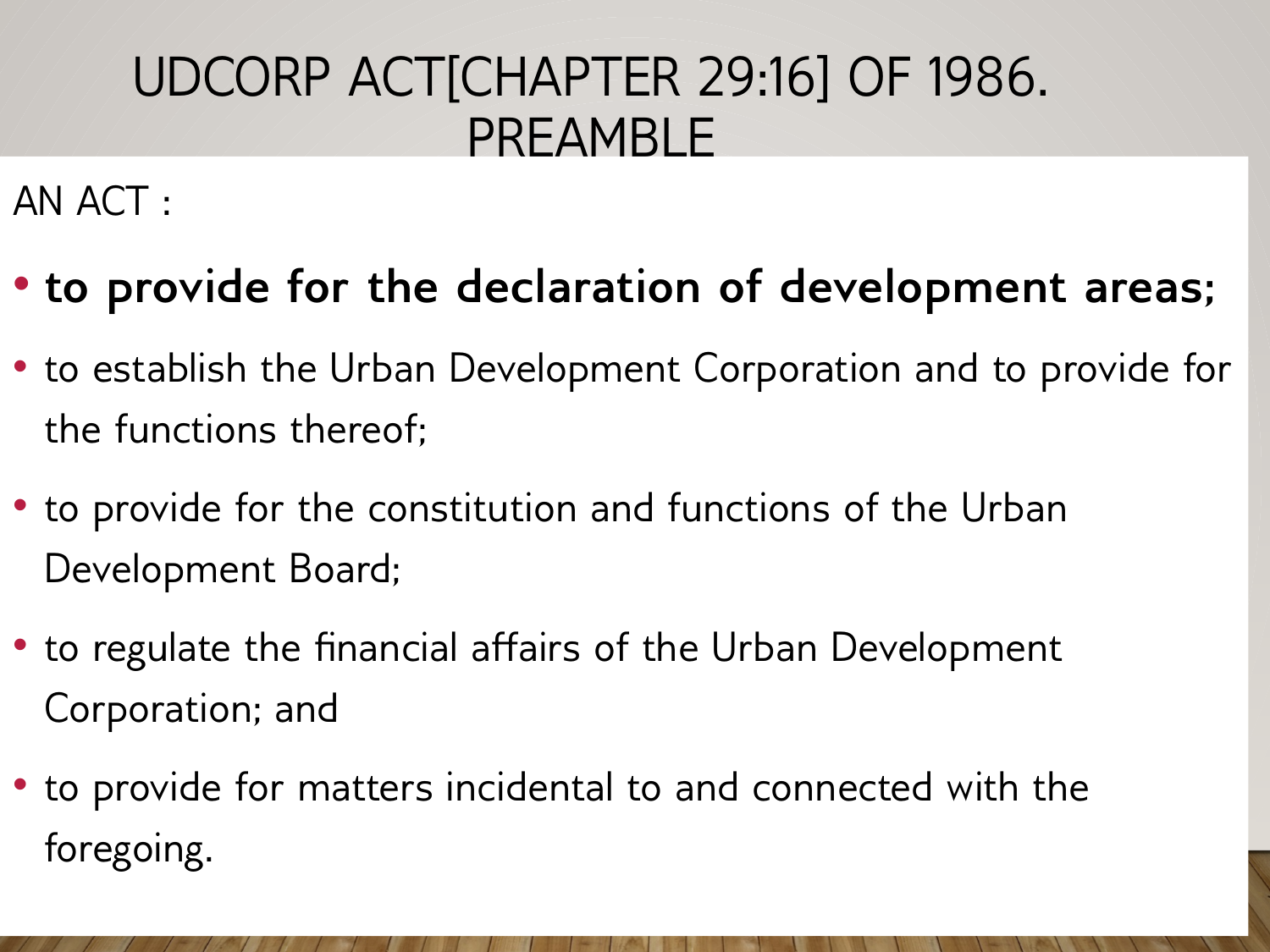

# UDCORP ACT[Chapter 29:16] of 1986. PREAMBLE
AN ACT :
to provide for the declaration of development areas;
to establish the Urban Development Corporation and to provide for the functions thereof;
to provide for the constitution and functions of the Urban Development Board;
to regulate the financial affairs of the Urban Development Corporation; and
to provide for matters incidental to and connected with the foregoing.